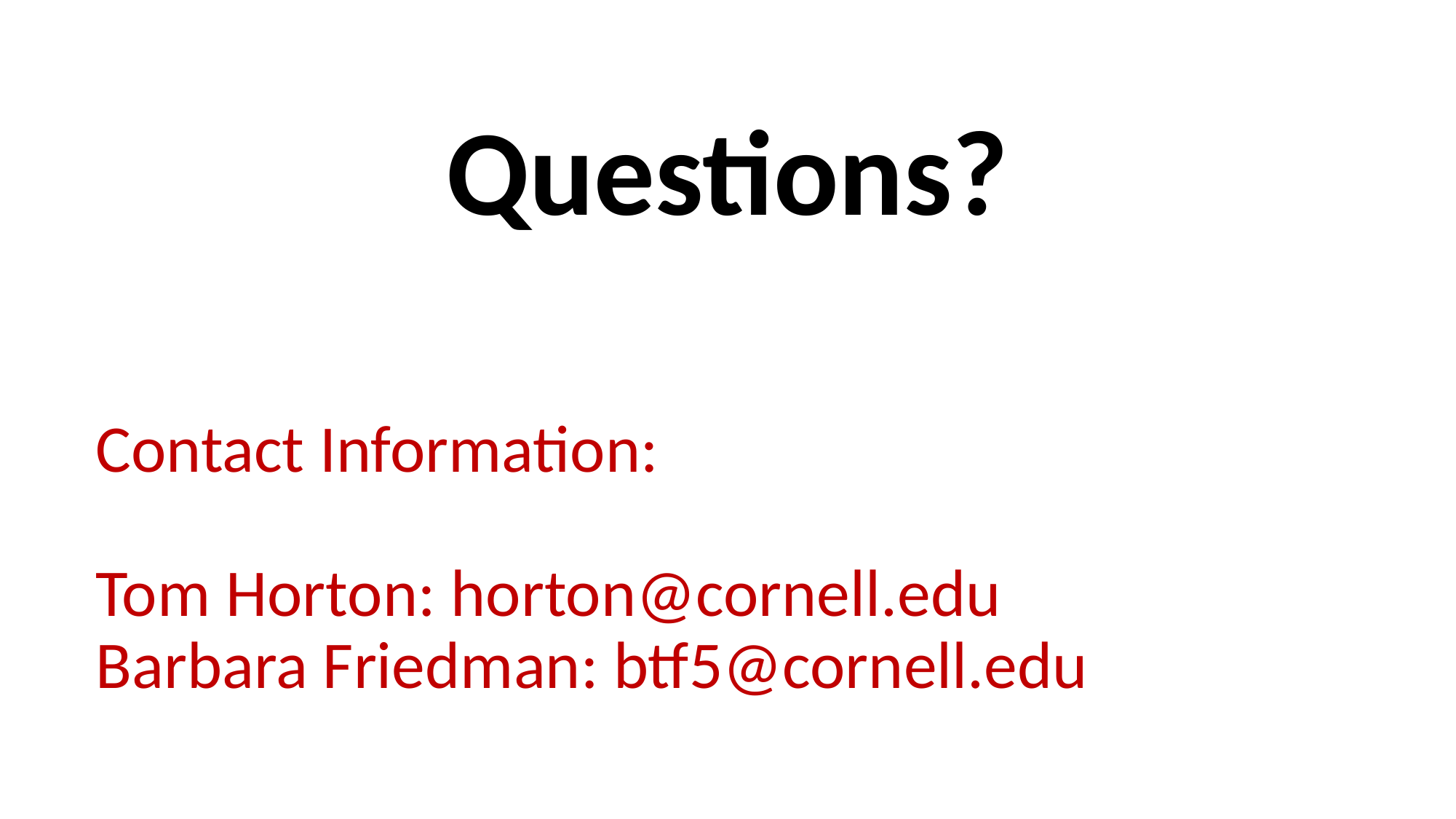

Questions?
Contact Information:
Tom Horton: horton@cornell.edu
Barbara Friedman: btf5@cornell.edu